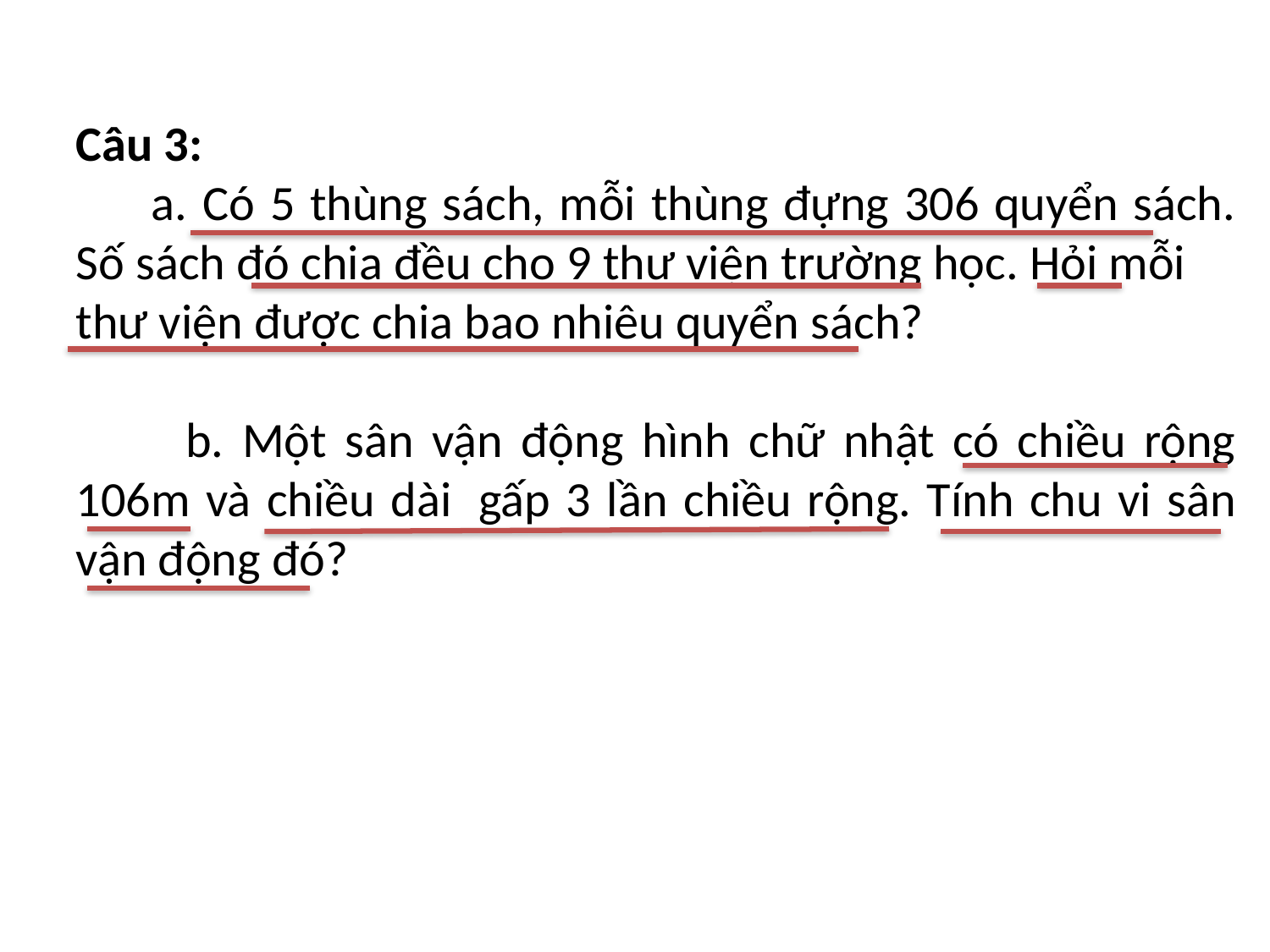

Câu 3:
     a. Có 5 thùng sách, mỗi thùng đựng 306 quyển sách. Số sách đó chia đều cho 9 thư viện trường học. Hỏi mỗi
thư viện được chia bao nhiêu quyển sách?

      b. Một sân vận động hình chữ nhật có chiều rộng 106m và chiều dài  gấp 3 lần chiều rộng. Tính chu vi sân vận động đó?